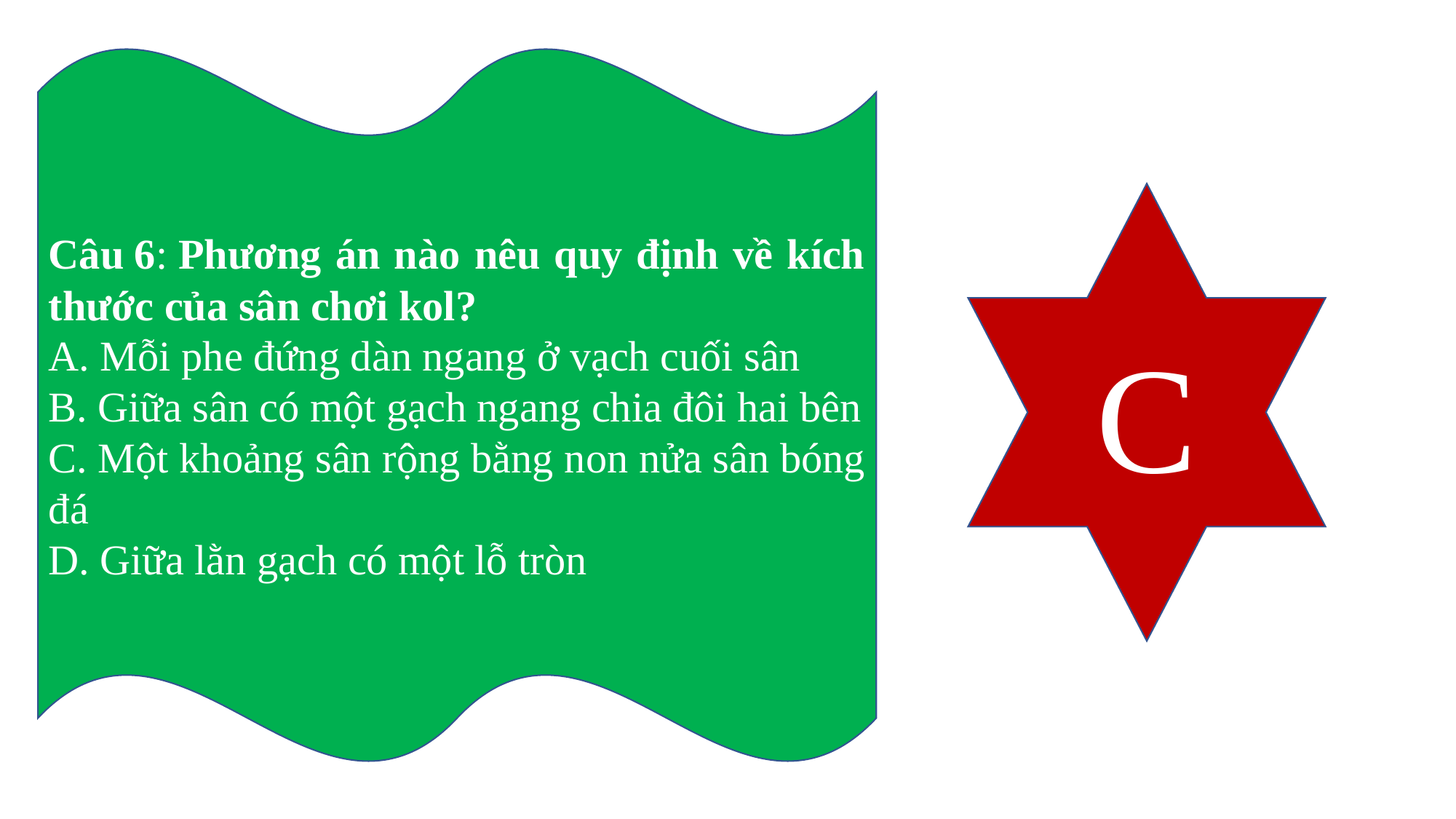

Câu 6: Phương án nào nêu quy định về kích thước của sân chơi kol?
A. Mỗi phe đứng dàn ngang ở vạch cuối sân
B. Giữa sân có một gạch ngang chia đôi hai bên
C. Một khoảng sân rộng bằng non nửa sân bóng đá
D. Giữa lằn gạch có một lỗ tròn
C